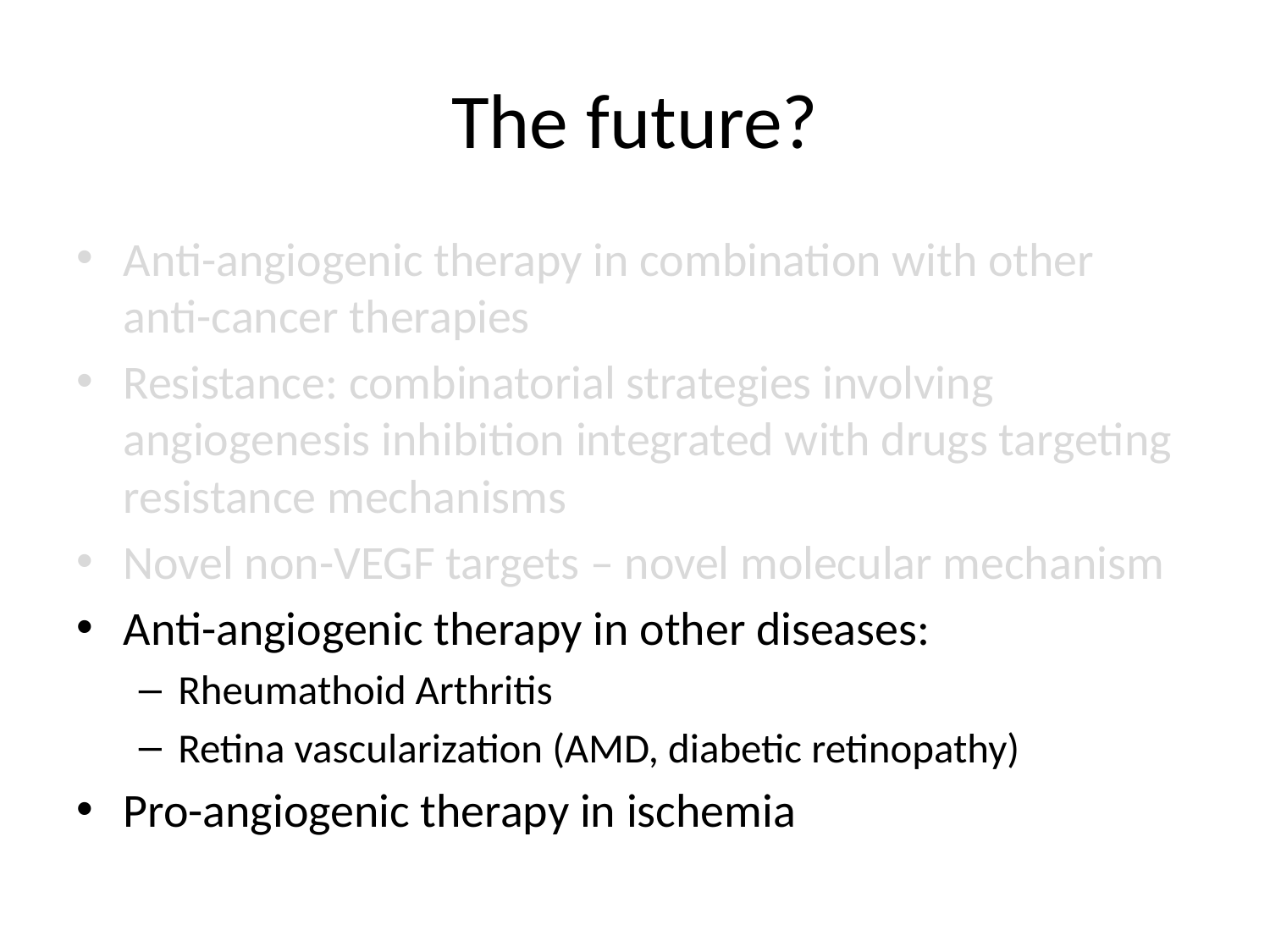

# The future?
Anti-angiogenic therapy in combination with other anti-cancer therapies
Resistance: combinatorial strategies involving angiogenesis inhibition integrated with drugs targeting resistance mechanisms
Novel non-VEGF targets – novel molecular mechanism
Anti-angiogenic therapy in other diseases:
Rheumathoid Arthritis
Retina vascularization (AMD, diabetic retinopathy)
Pro-angiogenic therapy in ischemia